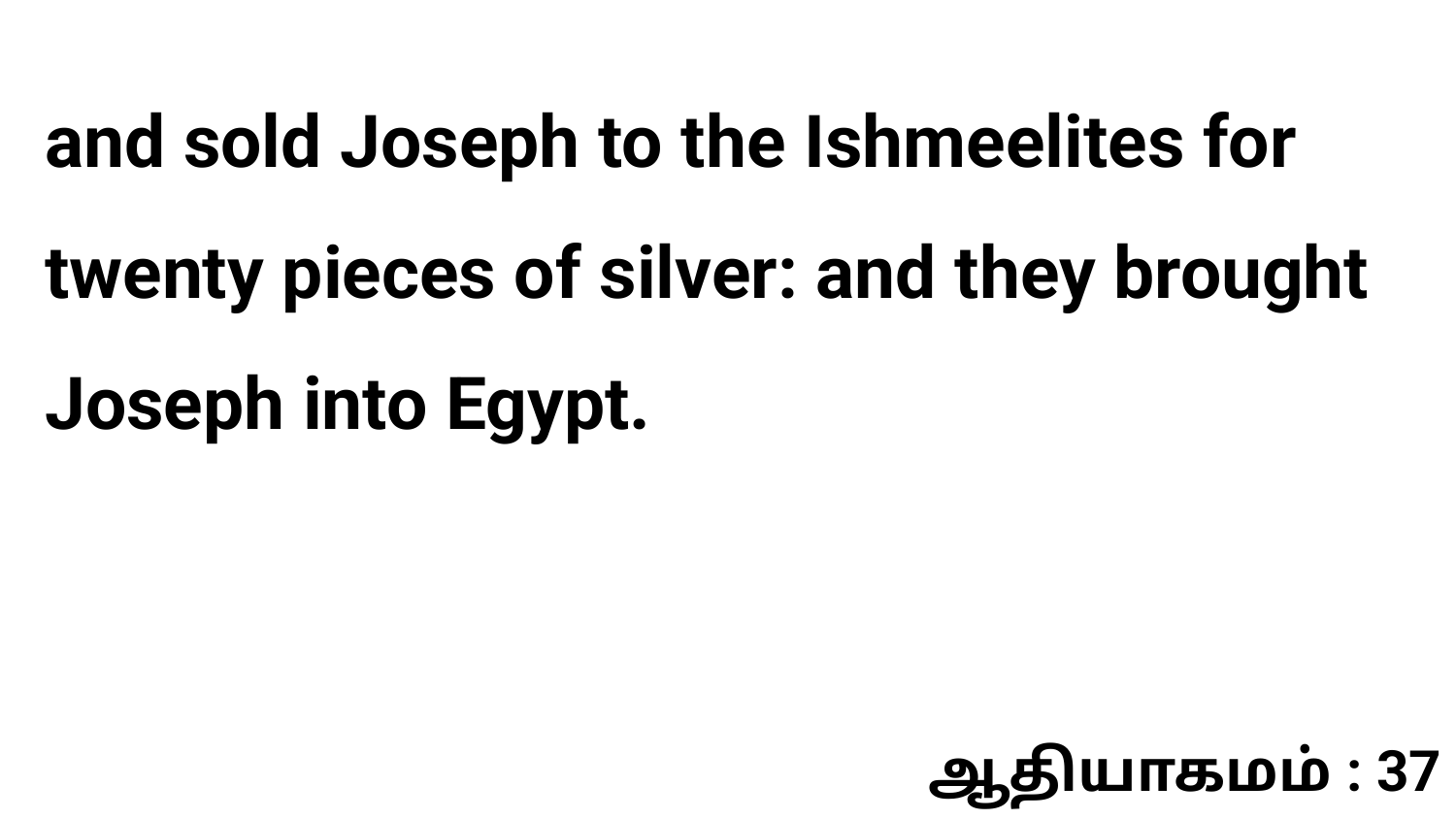

and sold Joseph to the Ishmeelites for twenty pieces of silver: and they brought Joseph into Egypt.
ஆதியாகமம் : 37